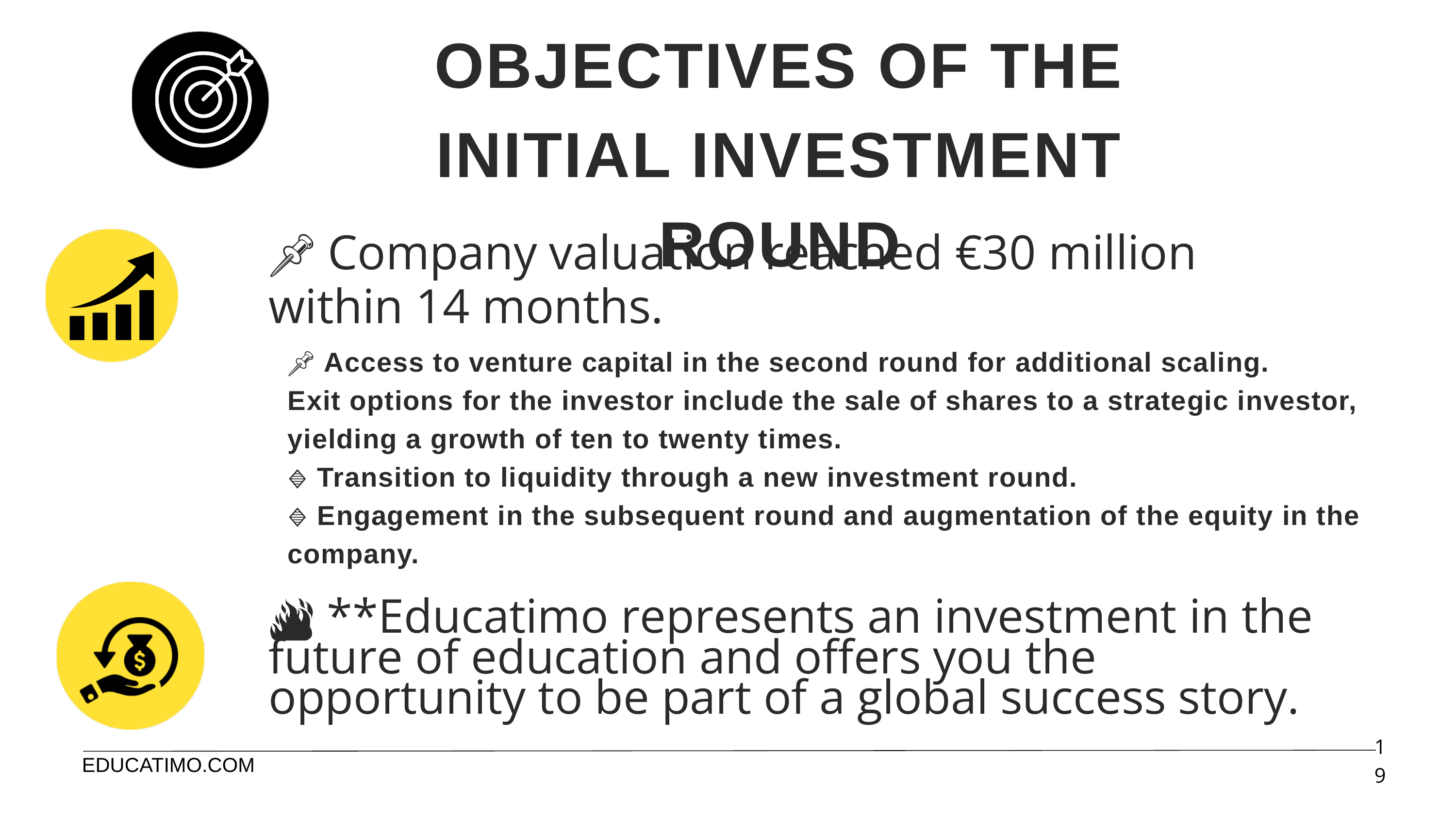

OBJECTIVES OF THE INITIAL INVESTMENT ROUND

📌 Company valuation reached €30 million within 14 months.

📌 Access to venture capital in the second round for additional scaling.
Exit options for the investor include the sale of shares to a strategic investor, yielding a growth of ten to twenty times.
🔹 Transition to liquidity through a new investment round.
🔹 Engagement in the subsequent round and augmentation of the equity in the company.

🔥 **Educatimo represents an investment in the future of education and offers you the opportunity to be part of a global success story.

19

EDUCATIMO.COM